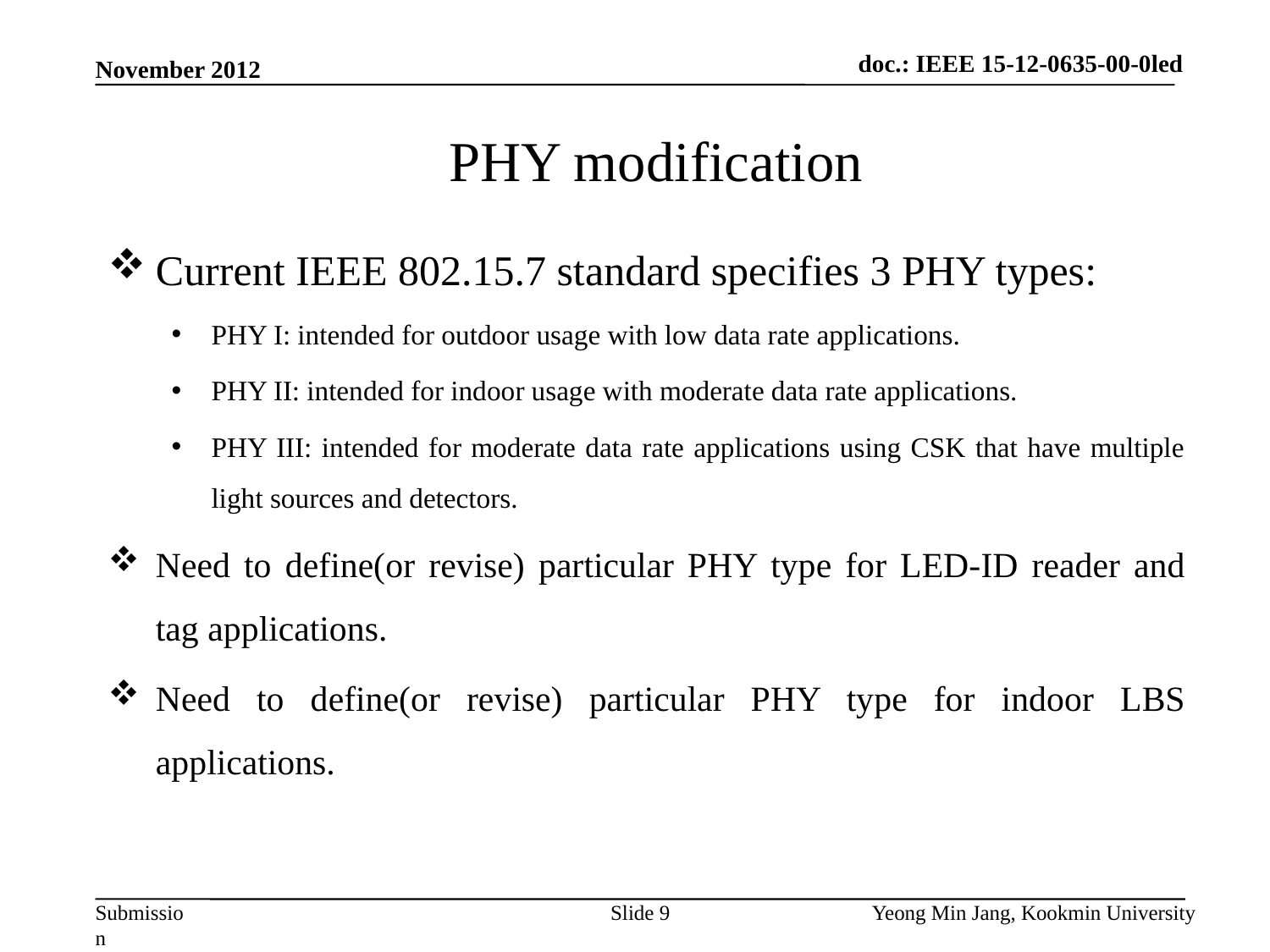

doc.: IEEE 15-12-0635-00-0led

November 2012
# PHY modification
Current IEEE 802.15.7 standard specifies 3 PHY types:
PHY I: intended for outdoor usage with low data rate applications.
PHY II: intended for indoor usage with moderate data rate applications.
PHY III: intended for moderate data rate applications using CSK that have multiple light sources and detectors.
Need to define(or revise) particular PHY type for LED-ID reader and tag applications.
Need to define(or revise) particular PHY type for indoor LBS applications.
Slide 9
Yeong Min Jang, Kookmin University